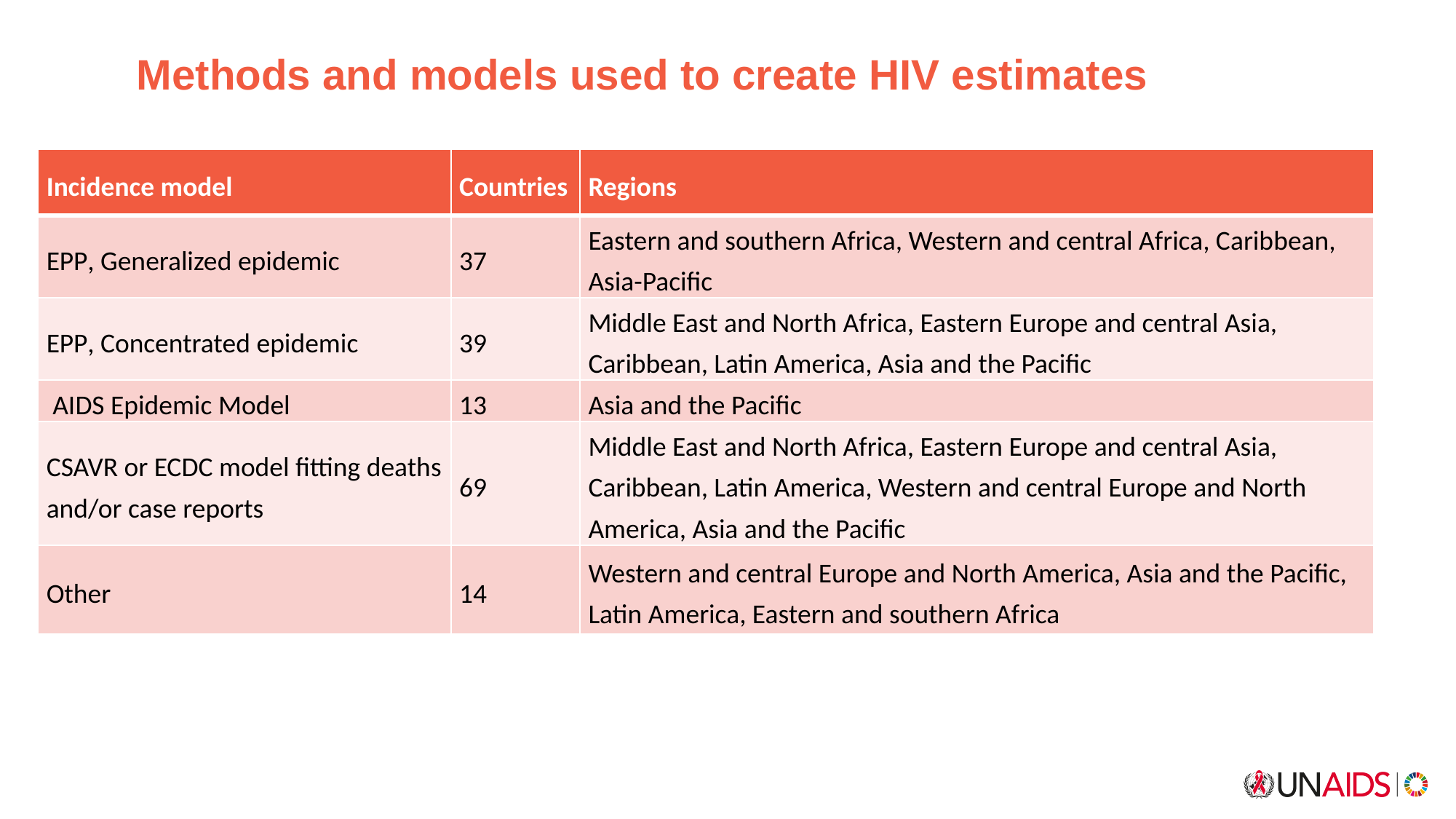

# Methods and models used to create HIV estimates
| Incidence model | Countries | Regions |
| --- | --- | --- |
| EPP, Generalized epidemic | 37 | Eastern and southern Africa, Western and central Africa, Caribbean, Asia-Pacific |
| EPP, Concentrated epidemic | 39 | Middle East and North Africa, Eastern Europe and central Asia, Caribbean, Latin America, Asia and the Pacific |
| AIDS Epidemic Model | 13 | Asia and the Pacific |
| CSAVR or ECDC model fitting deaths and/or case reports | 69 | Middle East and North Africa, Eastern Europe and central Asia, Caribbean, Latin America, Western and central Europe and North America, Asia and the Pacific |
| Other | 14 | Western and central Europe and North America, Asia and the Pacific, Latin America, Eastern and southern Africa |